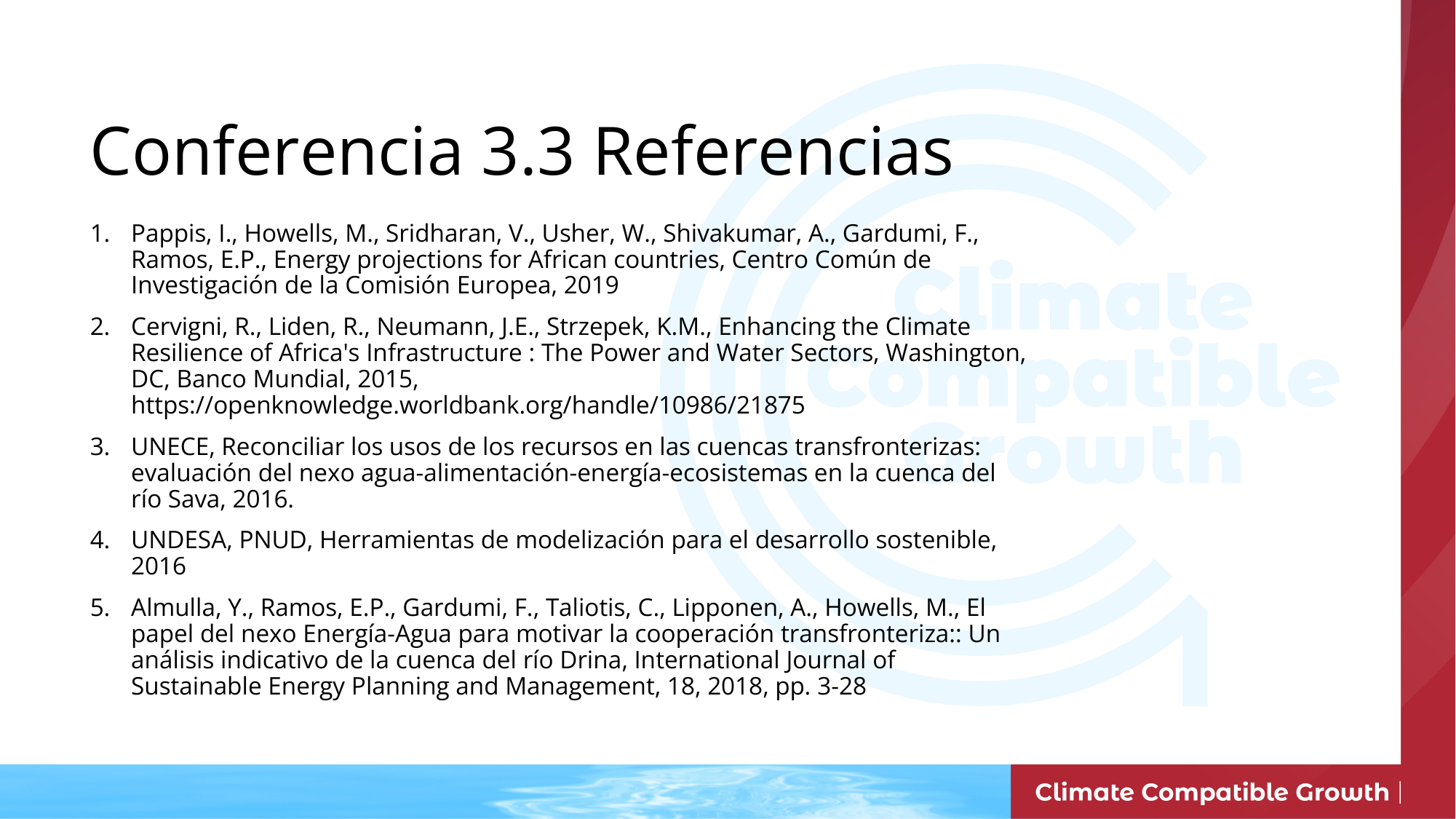

# Conferencia 3.3 Referencias
Pappis, I., Howells, M., Sridharan, V., Usher, W., Shivakumar, A., Gardumi, F., Ramos, E.P., Energy projections for African countries, Centro Común de Investigación de la Comisión Europea, 2019
Cervigni, R., Liden, R., Neumann, J.E., Strzepek, K.M., Enhancing the Climate Resilience of Africa's Infrastructure : The Power and Water Sectors, Washington, DC, Banco Mundial, 2015, https://openknowledge.worldbank.org/handle/10986/21875
UNECE, Reconciliar los usos de los recursos en las cuencas transfronterizas: evaluación del nexo agua-alimentación-energía-ecosistemas en la cuenca del río Sava, 2016.
UNDESA, PNUD, Herramientas de modelización para el desarrollo sostenible, 2016
Almulla, Y., Ramos, E.P., Gardumi, F., Taliotis, C., Lipponen, A., Howells, M., El papel del nexo Energía-Agua para motivar la cooperación transfronteriza:: Un análisis indicativo de la cuenca del río Drina, International Journal of Sustainable Energy Planning and Management, 18, 2018, pp. 3-28
20